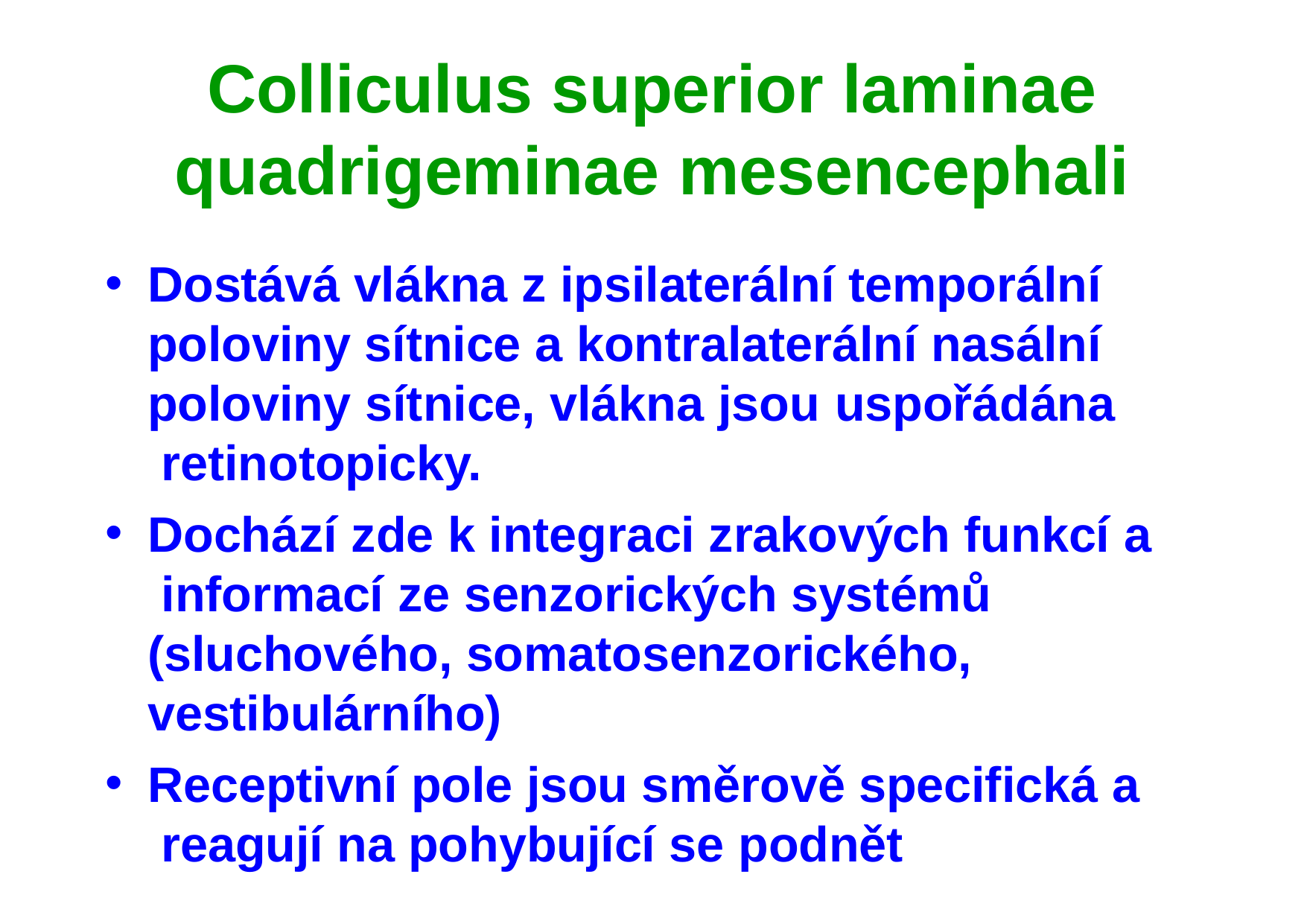

# Colliculus superior laminae  quadrigeminae mesencephali
Dostává vlákna z ipsilaterální temporální  poloviny sítnice a kontralaterální nasální  poloviny sítnice, vlákna jsou uspořádána  retinotopicky.
Dochází zde k integraci zrakových funkcí a  informací ze senzorických systémů  (sluchového, somatosenzorického,  vestibulárního)
Receptivní pole jsou směrově specifická a  reagují na pohybující se podnět